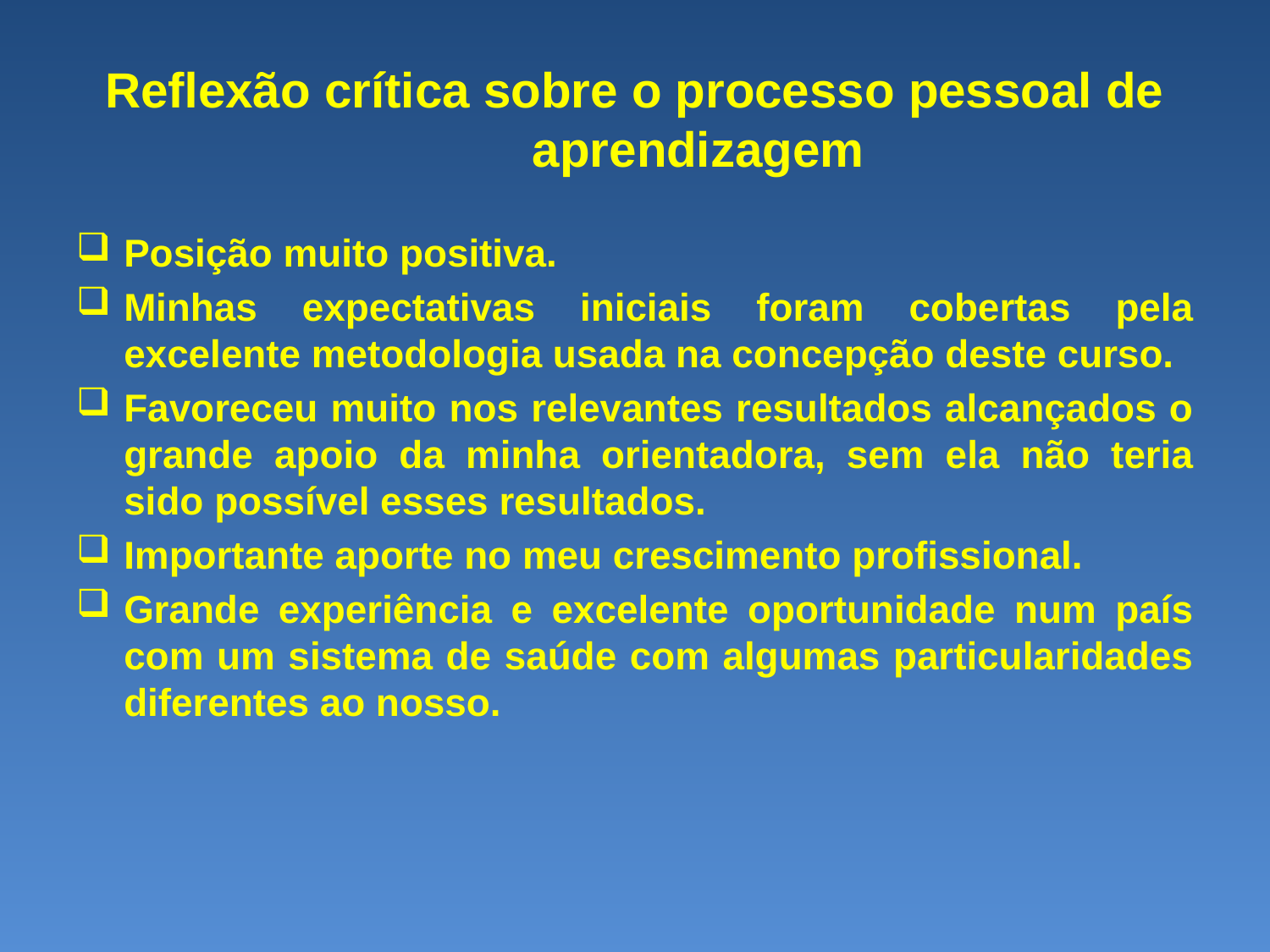

# Reﬂexão crítica sobre o processo pessoal de	aprendizagem
Posição muito positiva.
Minhas expectativas iniciais foram cobertas pela excelente metodologia usada na concepção deste curso.
Favoreceu muito nos relevantes resultados alcançados o grande apoio da minha orientadora, sem ela não teria sido possível esses resultados.
Importante aporte no meu crescimento profissional.
Grande experiência e excelente oportunidade num país com um sistema de saúde com algumas particularidades diferentes ao nosso.